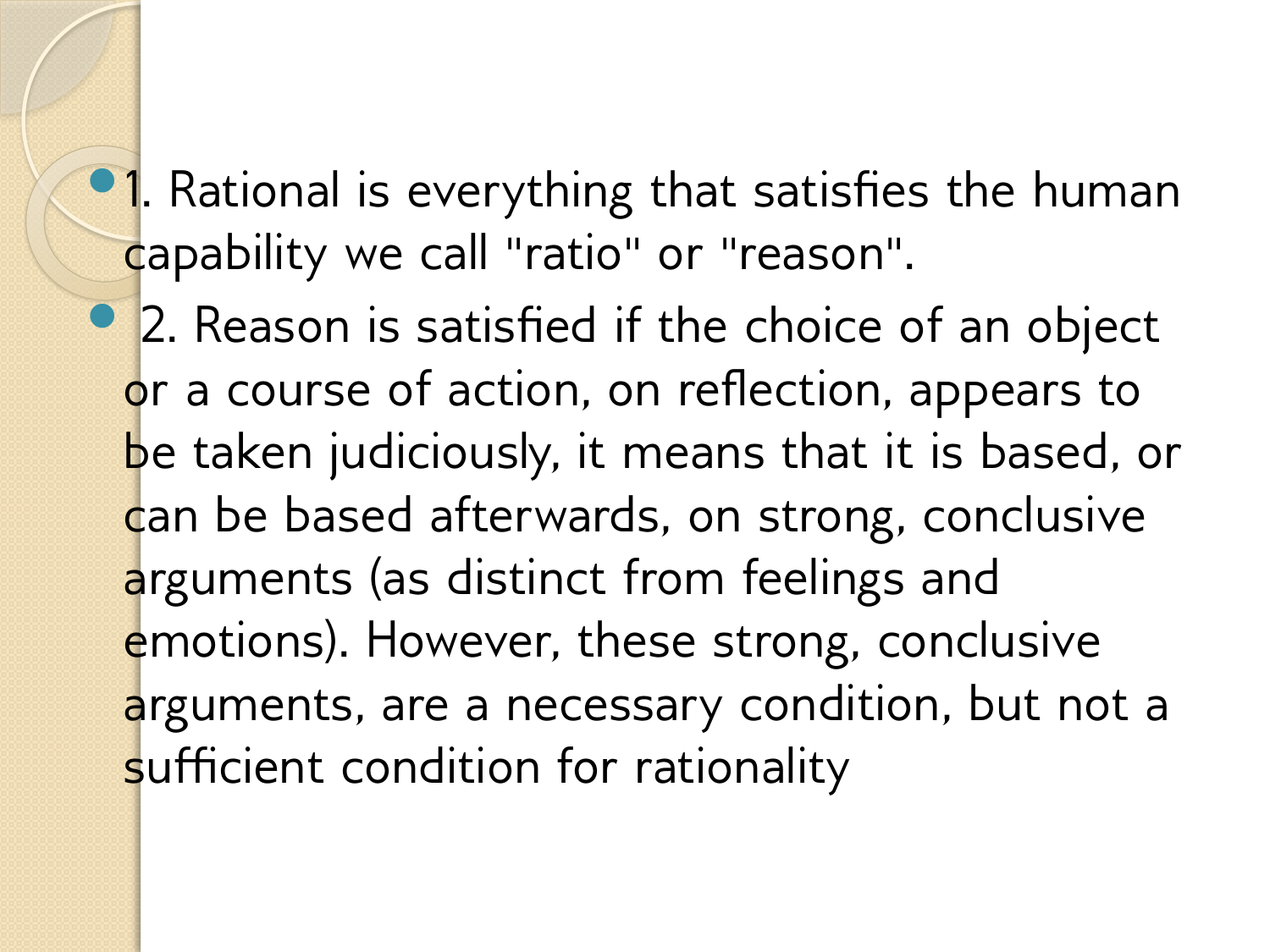

#
1. Rational is everything that satisfies the human capability we call "ratio" or "reason".
 2. Reason is satisfied if the choice of an object or a course of action, on reflection, appears to be taken judiciously, it means that it is based, or can be based afterwards, on strong, conclusive arguments (as distinct from feelings and emotions). However, these strong, conclusive arguments, are a necessary condition, but not a sufficient condition for rationality